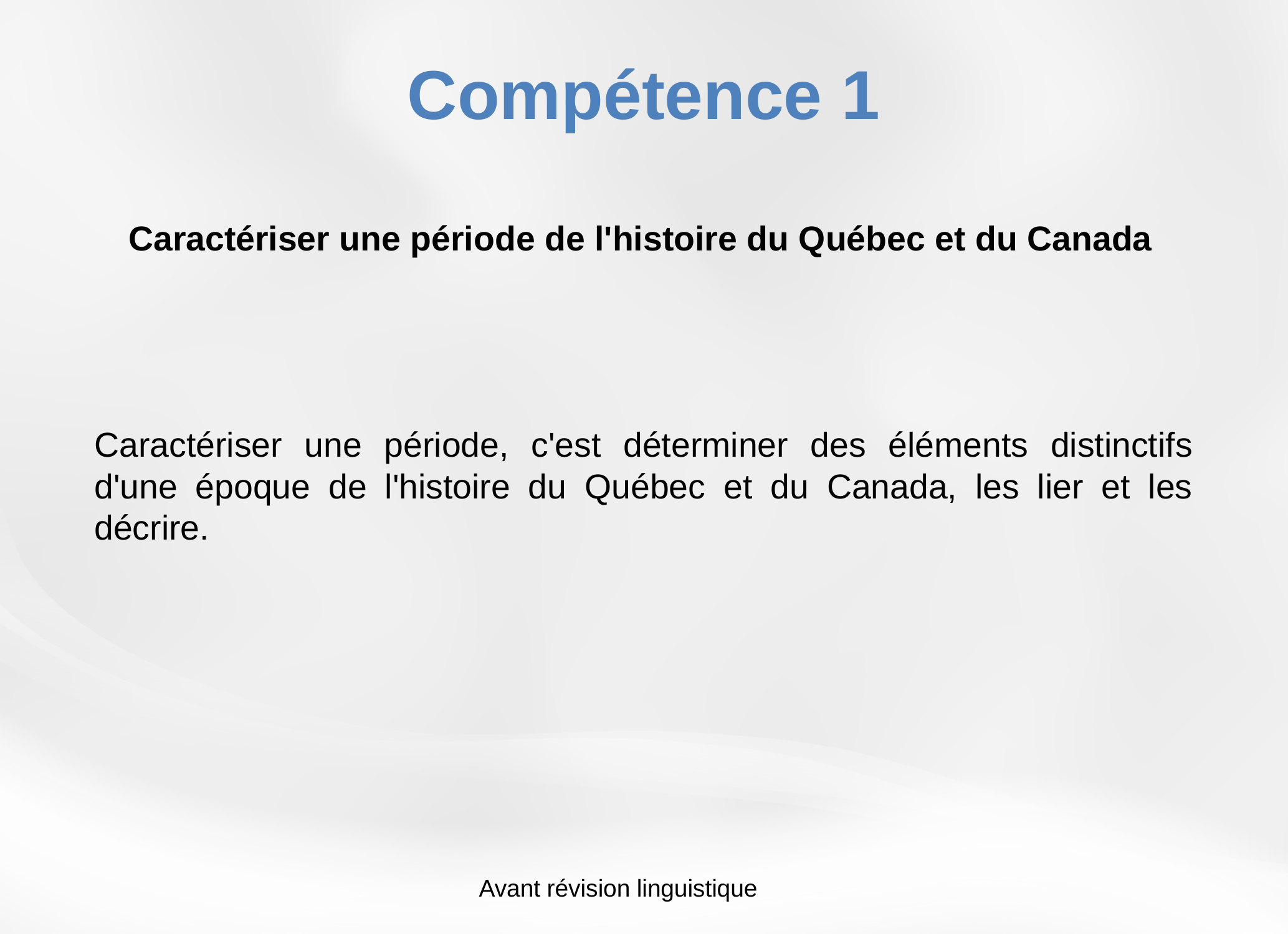

Compétence 1
Caractériser une période de l'histoire du Québec et du Canada
Caractériser une période, c'est déterminer des éléments distinctifs d'une époque de l'histoire du Québec et du Canada, les lier et les décrire.